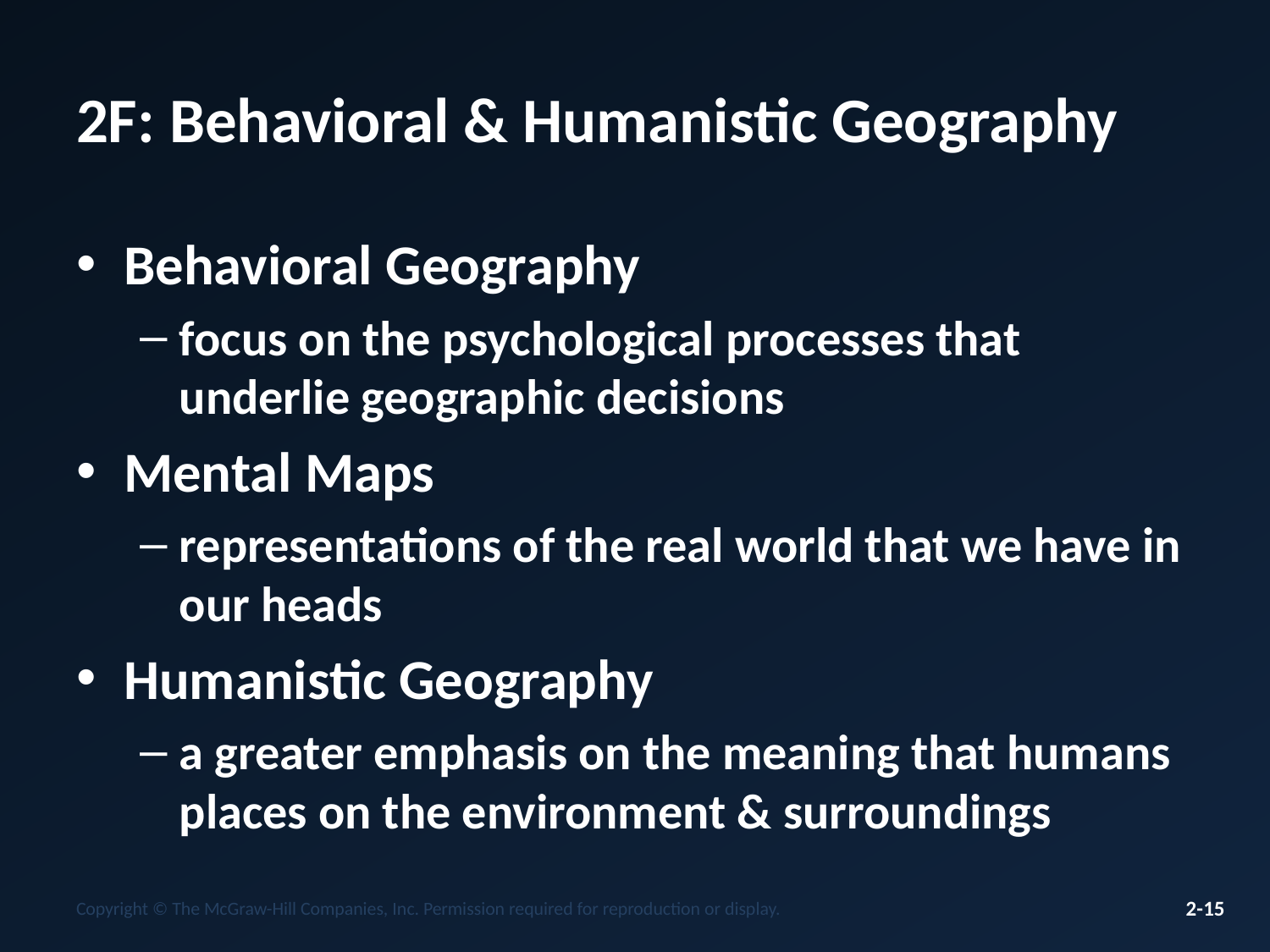

# 2F: Behavioral & Humanistic Geography
Behavioral Geography
focus on the psychological processes that underlie geographic decisions
Mental Maps
representations of the real world that we have in our heads
Humanistic Geography
a greater emphasis on the meaning that humans places on the environment & surroundings
Copyright © The McGraw-Hill Companies, Inc. Permission required for reproduction or display.
2-15